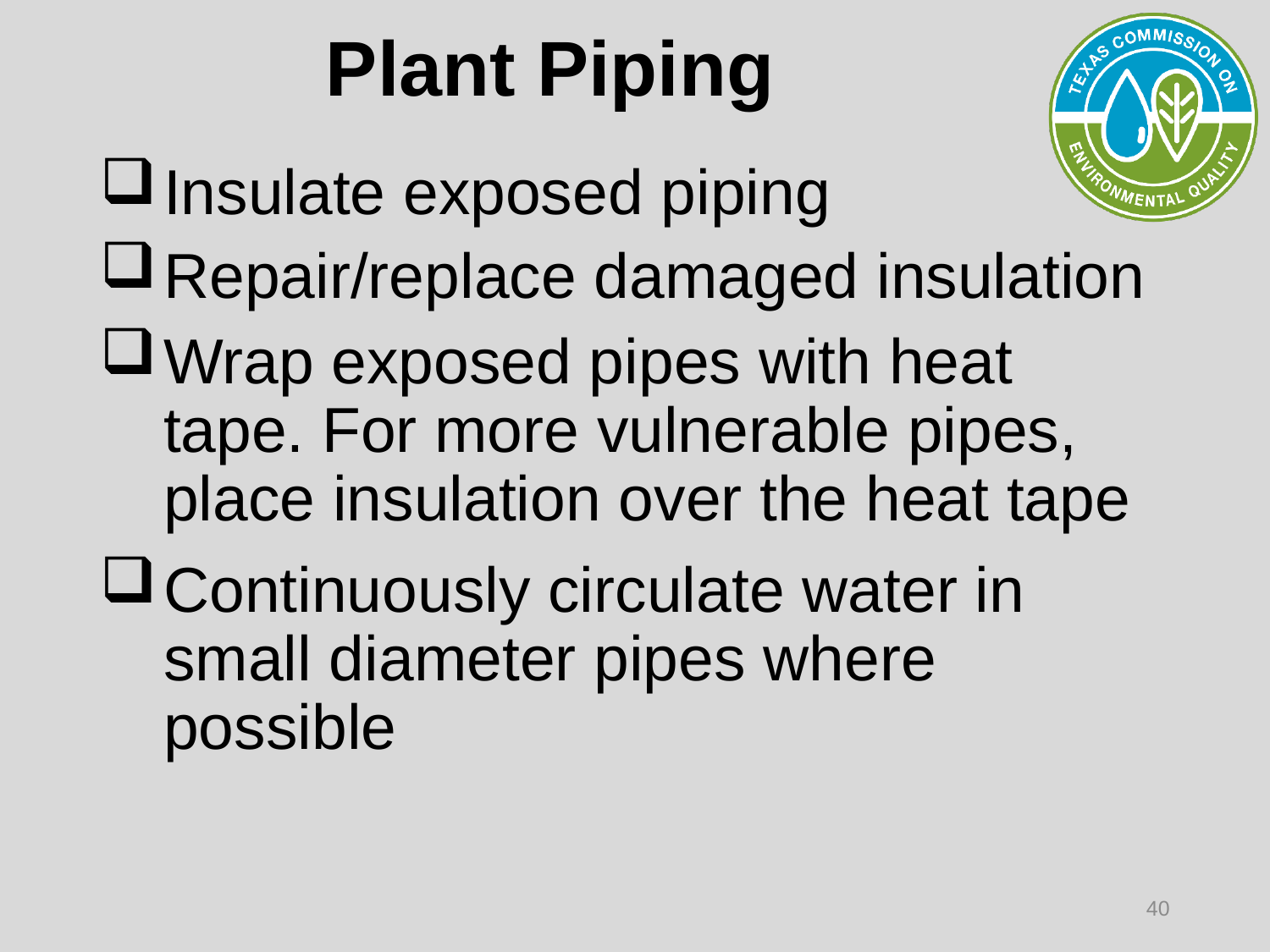

# Plant Piping
Insulate exposed piping
Repair/replace damaged insulation
Wrap exposed pipes with heat tape. For more vulnerable pipes, place insulation over the heat tape
Continuously circulate water in small diameter pipes where possible

40